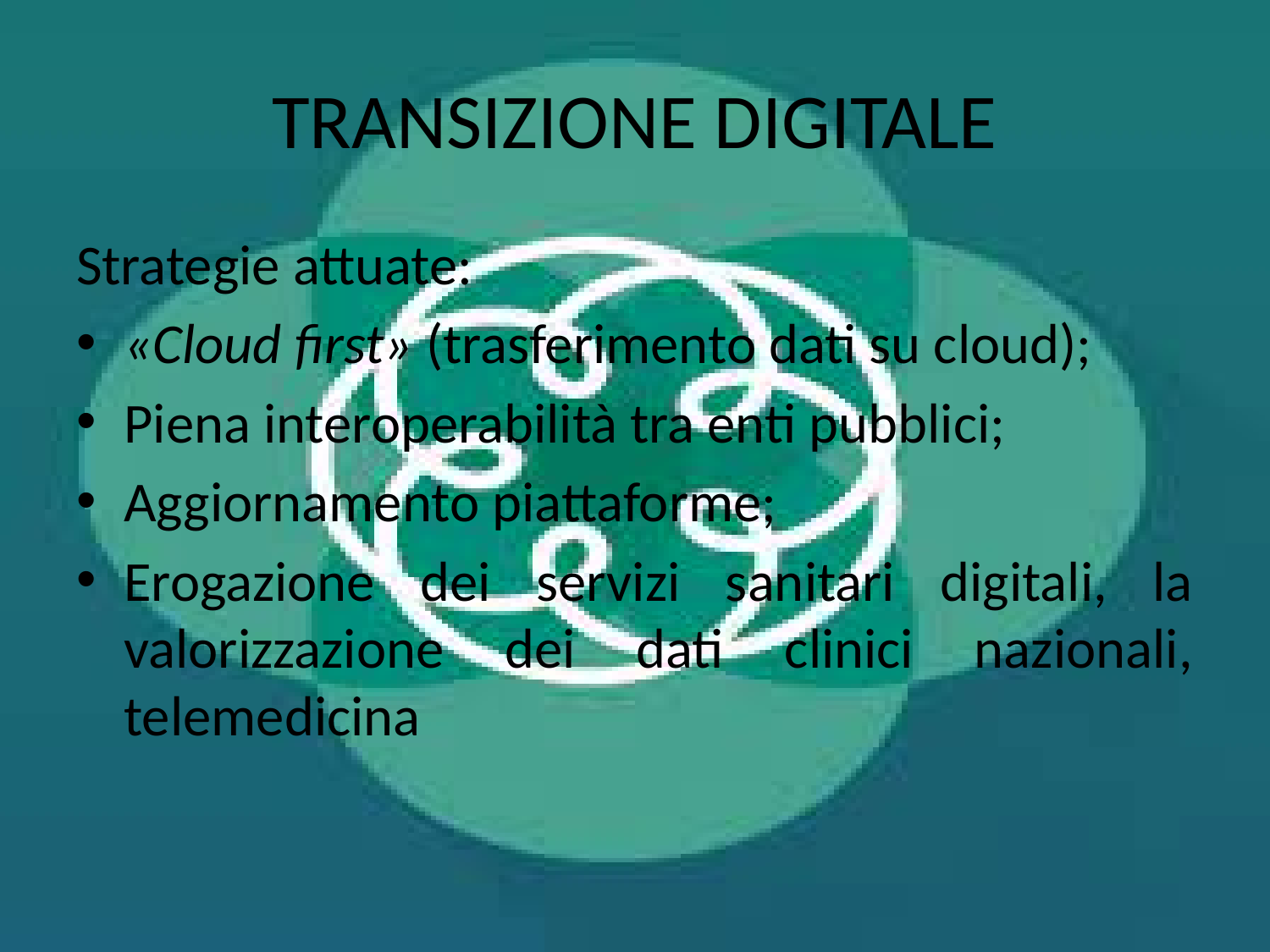

# TRANSIZIONE DIGITALE
Strategie attuate:
«Cloud first» (trasferimento dati su cloud);
Piena interoperabilità tra enti pubblici;
Aggiornamento piattaforme;
Erogazione dei servizi sanitari digitali, la valorizzazione dei dati clinici nazionali, telemedicina